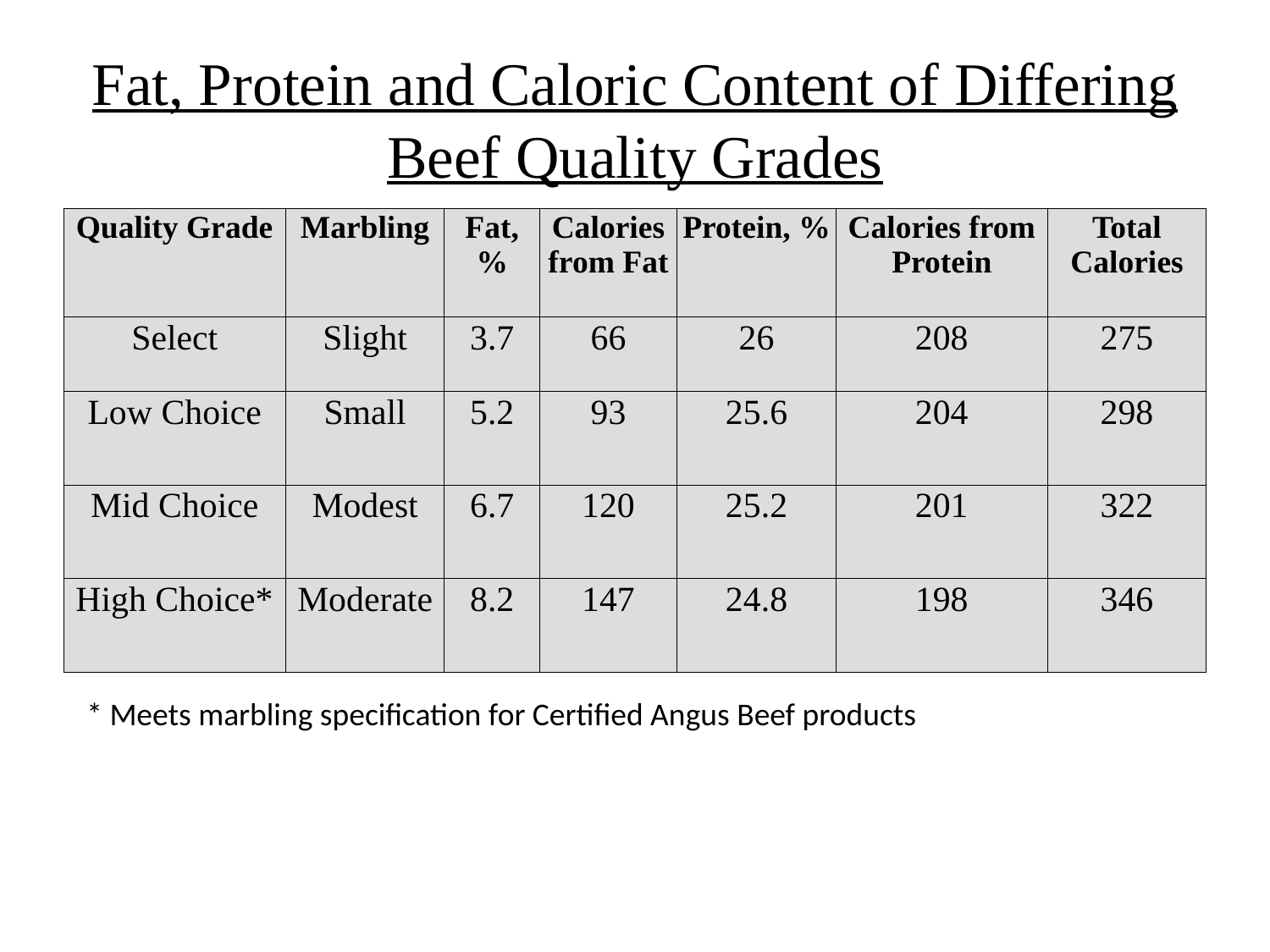

# Fat, Protein and Caloric Content of Differing Beef Quality Grades
| Quality Grade | Marbling | Fat, % | Calories from Fat | Protein, % | Calories from Protein | Total Calories |
| --- | --- | --- | --- | --- | --- | --- |
| Select | Slight | 3.7 | 66 | 26 | 208 | 275 |
| Low Choice | Small | 5.2 | 93 | 25.6 | 204 | 298 |
| Mid Choice | Modest | 6.7 | 120 | 25.2 | 201 | 322 |
| High Choice\* | Moderate | 8.2 | 147 | 24.8 | 198 | 346 |
* Meets marbling specification for Certified Angus Beef products